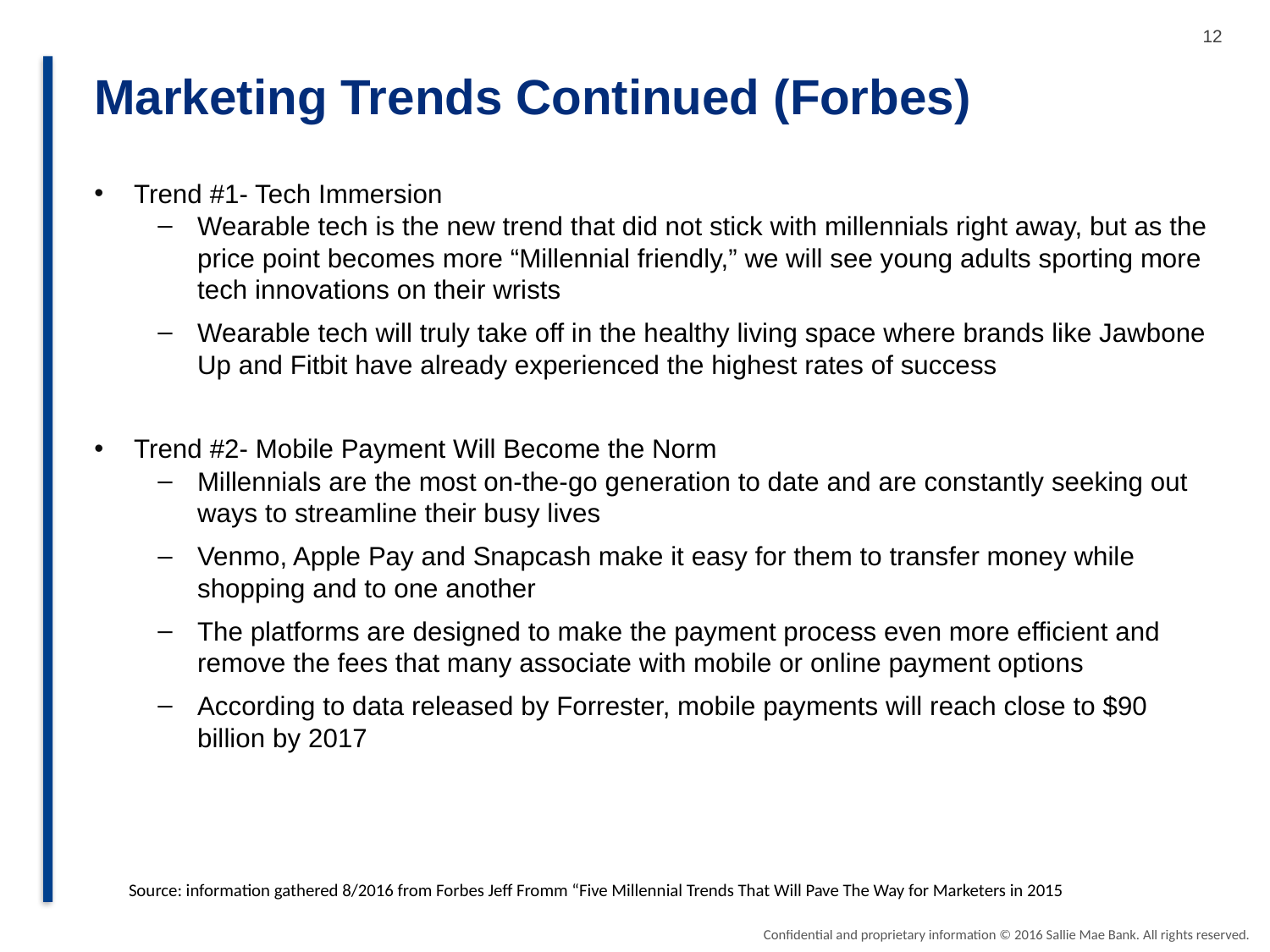

Marketing Trends Continued (Forbes)
Trend #1- Tech Immersion
Wearable tech is the new trend that did not stick with millennials right away, but as the price point becomes more “Millennial friendly,” we will see young adults sporting more tech innovations on their wrists
Wearable tech will truly take off in the healthy living space where brands like Jawbone Up and Fitbit have already experienced the highest rates of success

Trend #2- Mobile Payment Will Become the Norm
Millennials are the most on-the-go generation to date and are constantly seeking out ways to streamline their busy lives
Venmo, Apple Pay and Snapcash make it easy for them to transfer money while shopping and to one another
The platforms are designed to make the payment process even more efficient and remove the fees that many associate with mobile or online payment options
According to data released by Forrester, mobile payments will reach close to $90 billion by 2017

Source: information gathered 8/2016 from Forbes Jeff Fromm “Five Millennial Trends That Will Pave The Way for Marketers in 2015